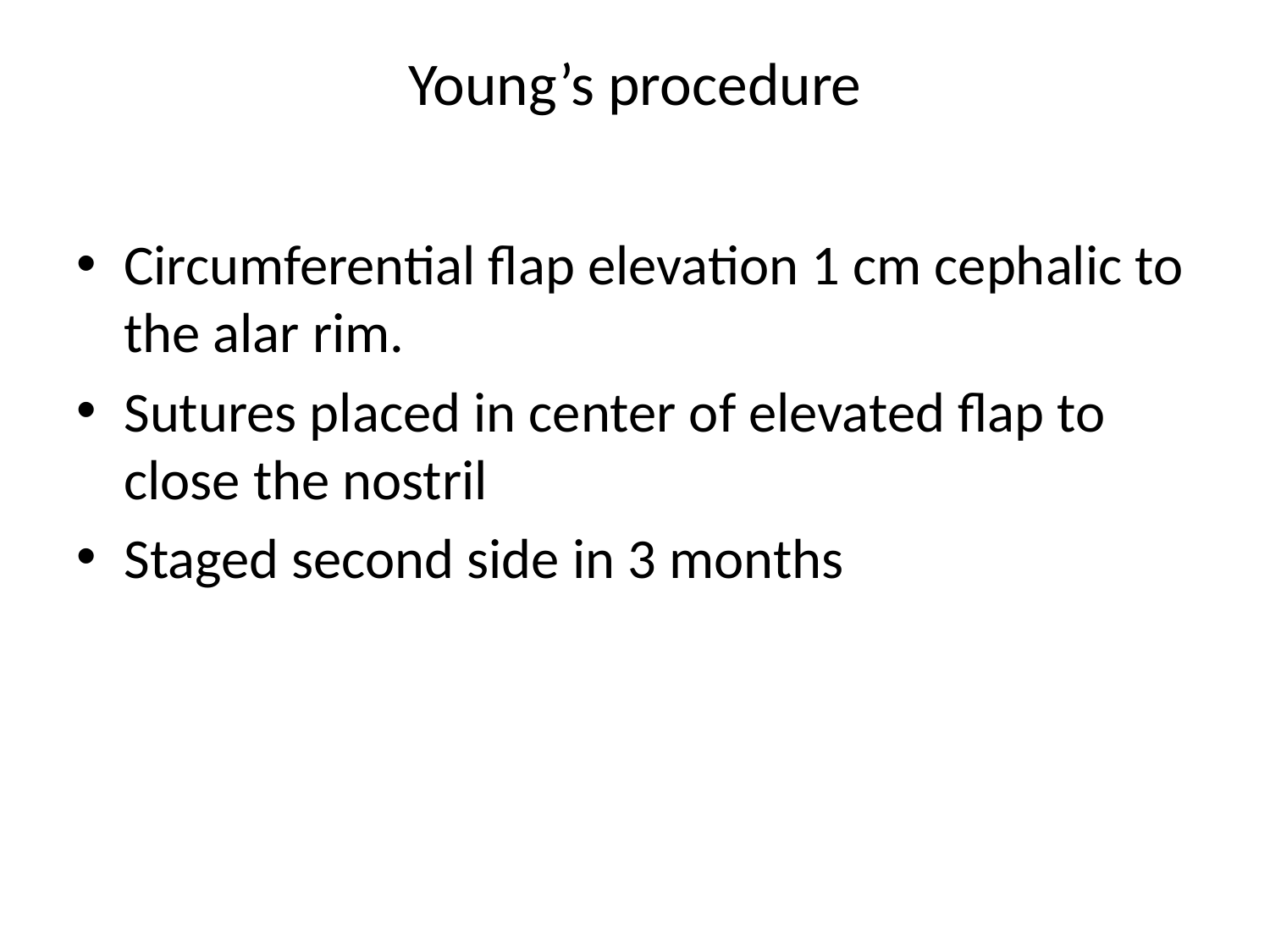

# Young’s procedure
Circumferential flap elevation 1 cm cephalic to the alar rim.
Sutures placed in center of elevated flap to close the nostril
Staged second side in 3 months